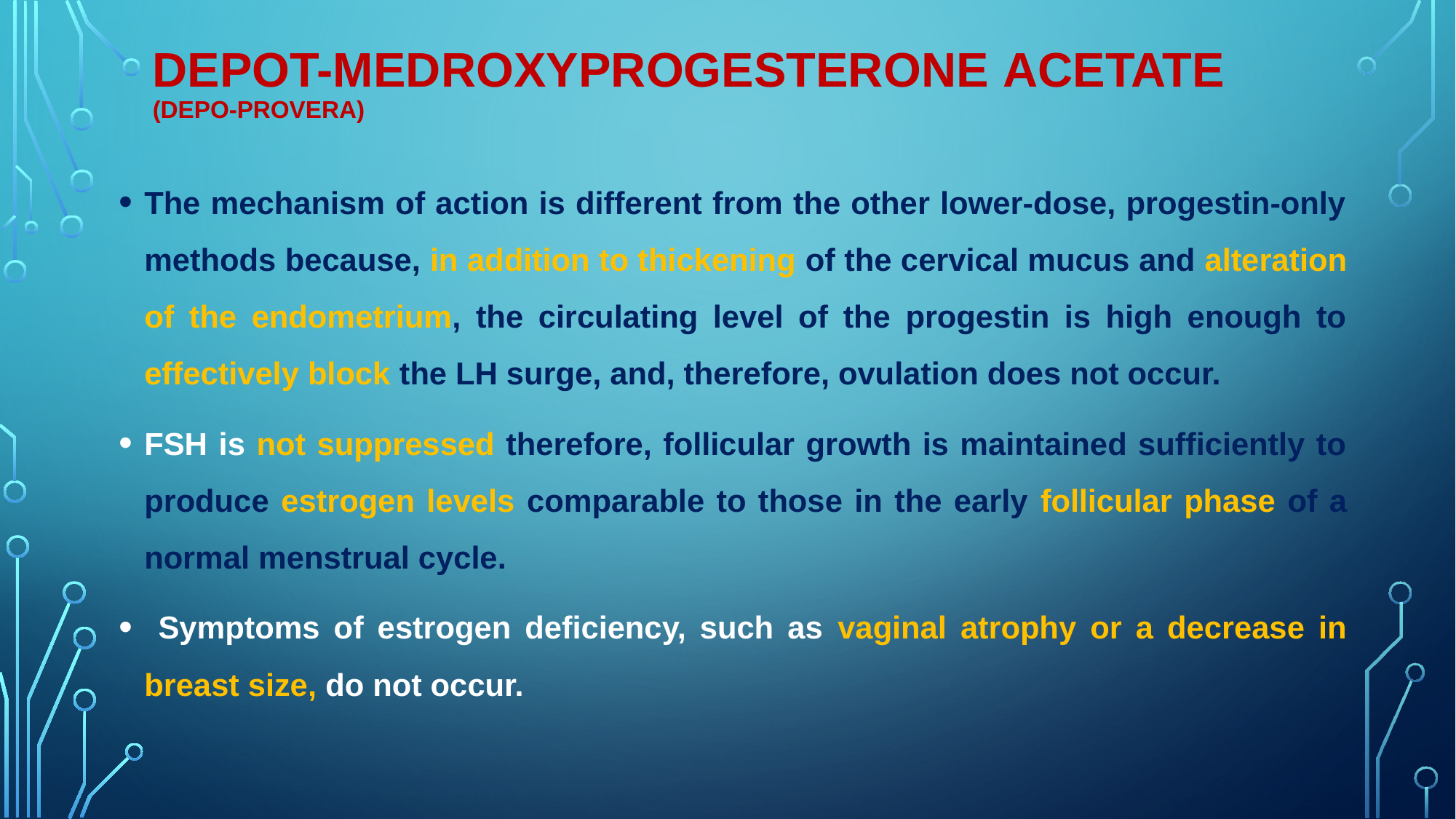

# Depot-medroxyprogesterone acetate (Depo-Provera)
The mechanism of action is different from the other lower-dose, progestin-only methods because, in addition to thickening of the cervical mucus and alteration of the endometrium, the circulating level of the progestin is high enough to effectively block the LH surge, and, therefore, ovulation does not occur.
FSH is not suppressed therefore, follicular growth is maintained sufficiently to produce estrogen levels comparable to those in the early follicular phase of a normal menstrual cycle.
 Symptoms of estrogen deficiency, such as vaginal atrophy or a decrease in breast size, do not occur.